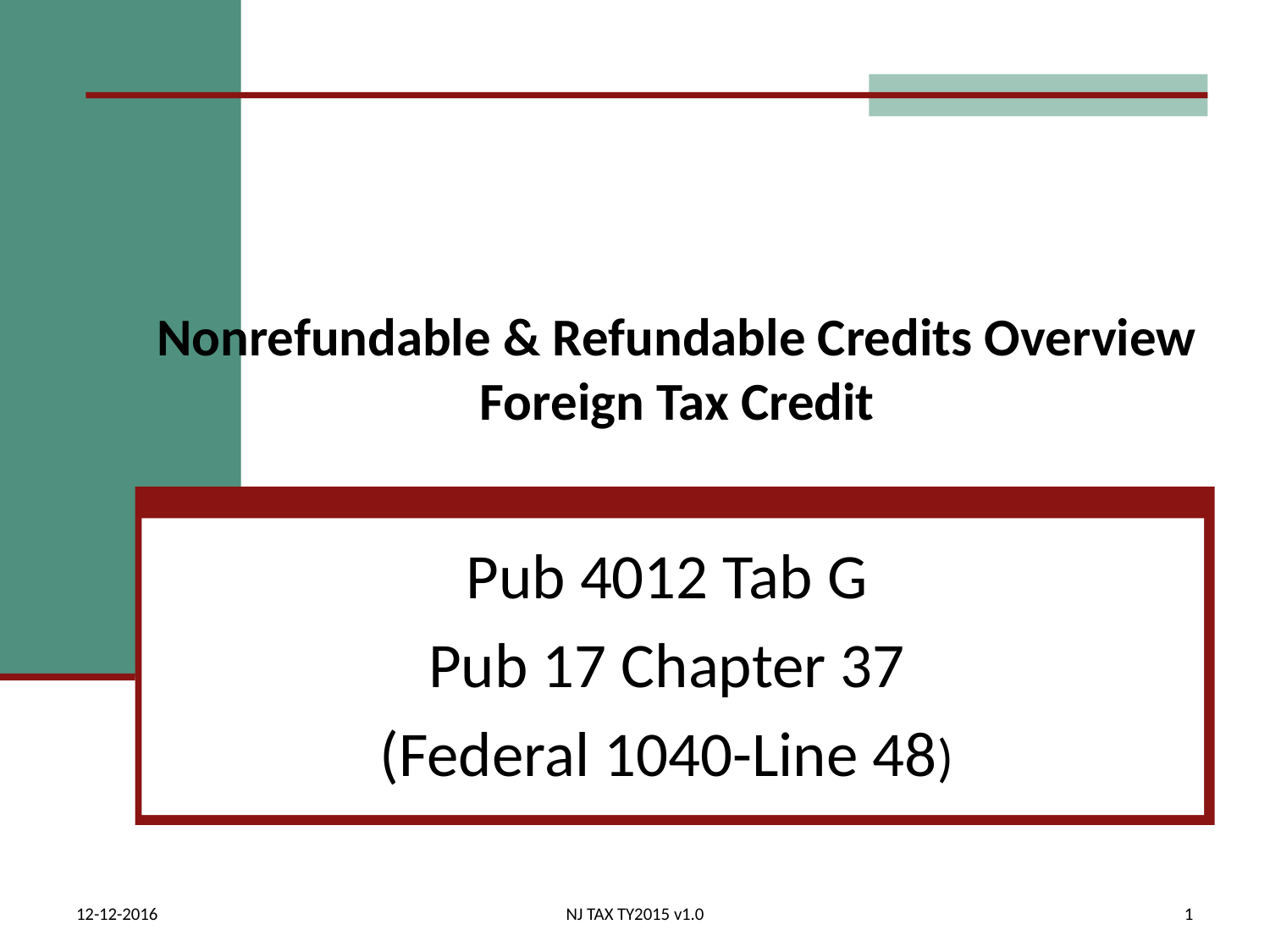

# Nonrefundable & Refundable Credits Overview Foreign Tax Credit
Pub 4012 Tab G
Pub 17 Chapter 37
(Federal 1040-Line 48)
12-12-2016
NJ TAX TY2015 v1.0
1